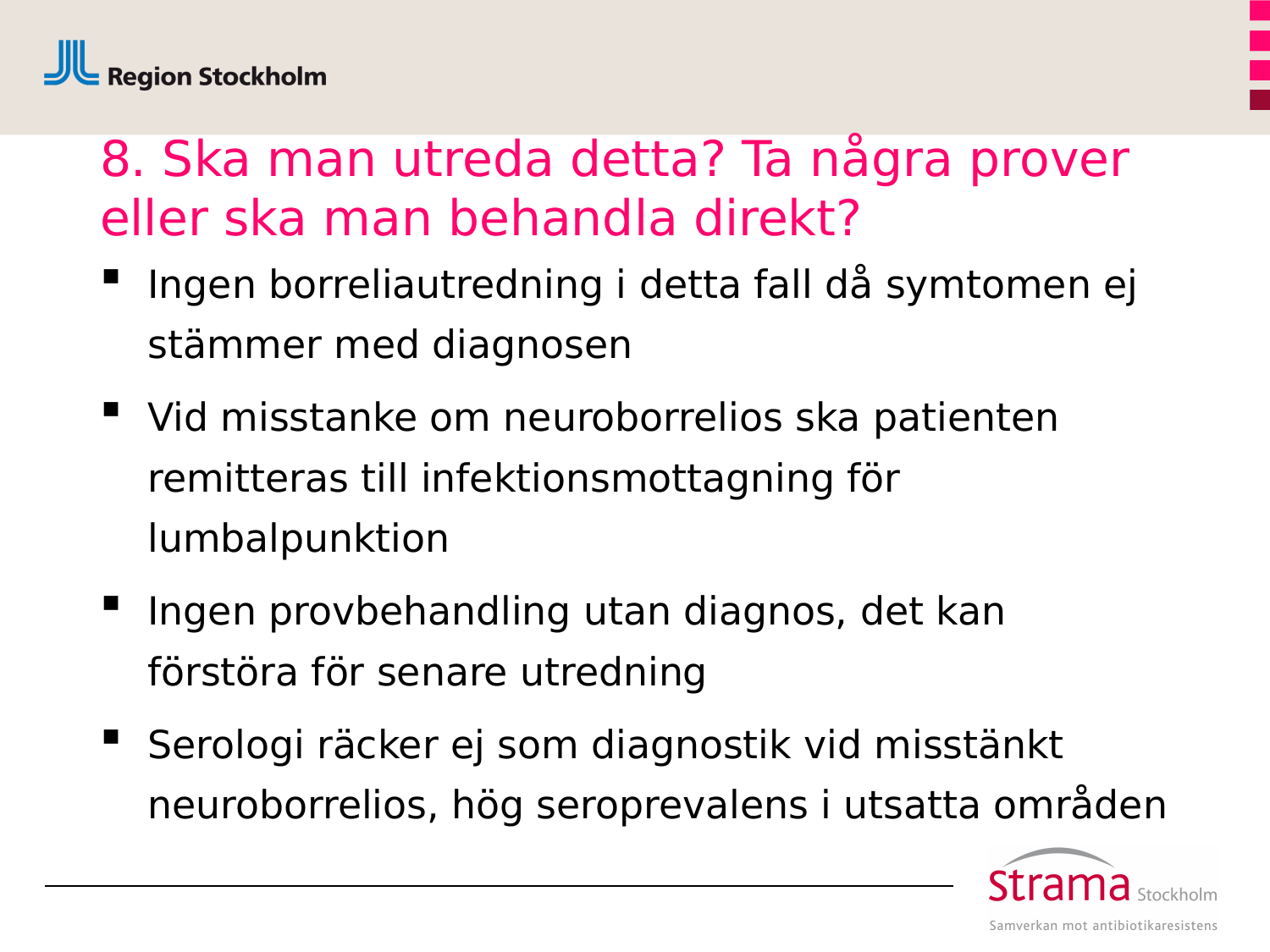

# 8. Ska man utreda detta? Ta några prover eller ska man behandla direkt?
Ingen borreliautredning i detta fall då symtomen ej stämmer med diagnosen
Vid misstanke om neuroborrelios ska patienten remitteras till infektionsmottagning för lumbalpunktion
Ingen provbehandling utan diagnos, det kan förstöra för senare utredning
Serologi räcker ej som diagnostik vid misstänkt neuroborrelios, hög seroprevalens i utsatta områden